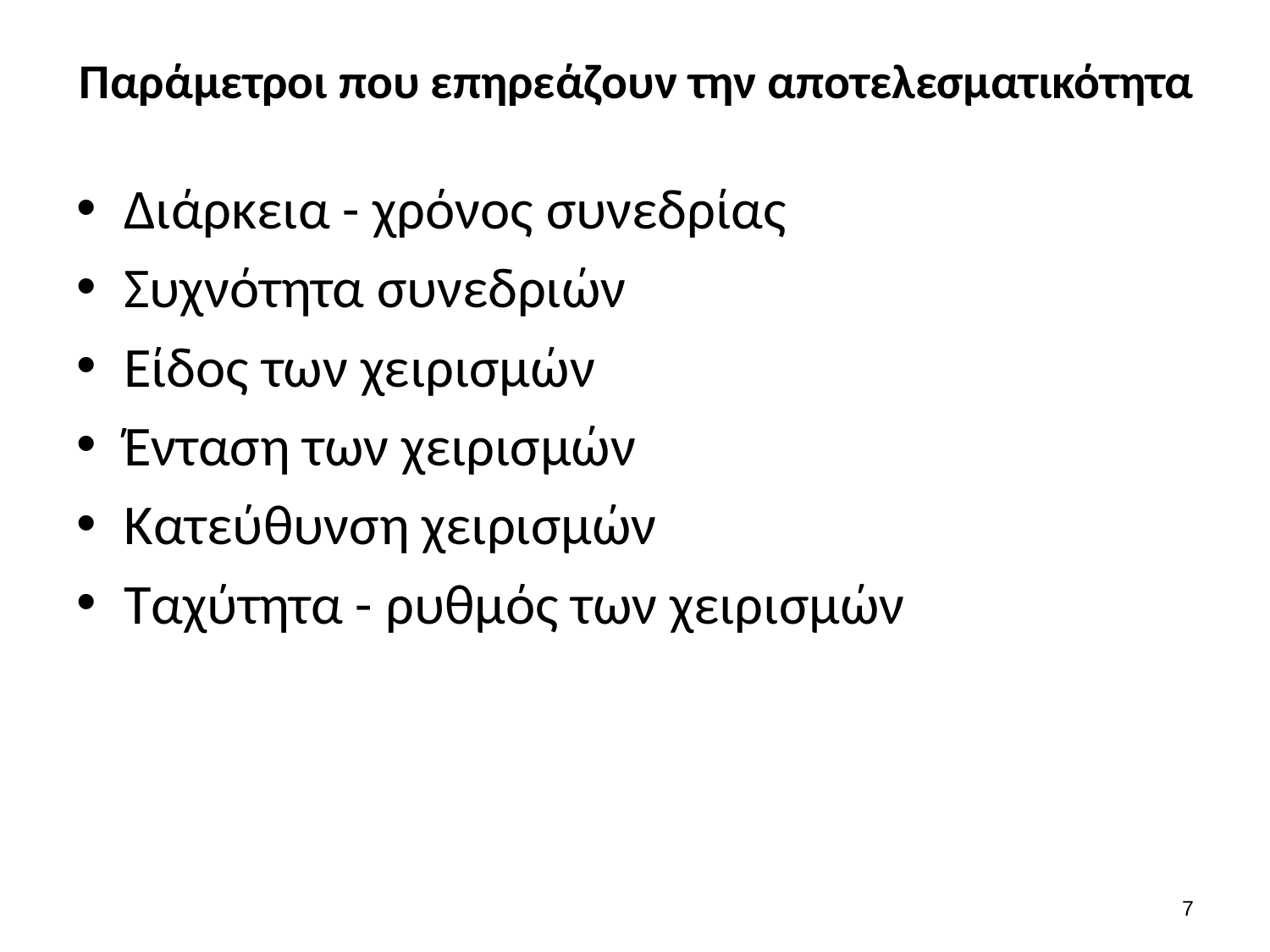

# Παράμετροι που επηρεάζουν την αποτελεσματικότητα
Διάρκεια - χρόνος συνεδρίας
Συχνότητα συνεδριών
Είδος των χειρισμών
Ένταση των χειρισμών
Κατεύθυνση χειρισμών
Ταχύτητα - ρυθμός των χειρισμών

7